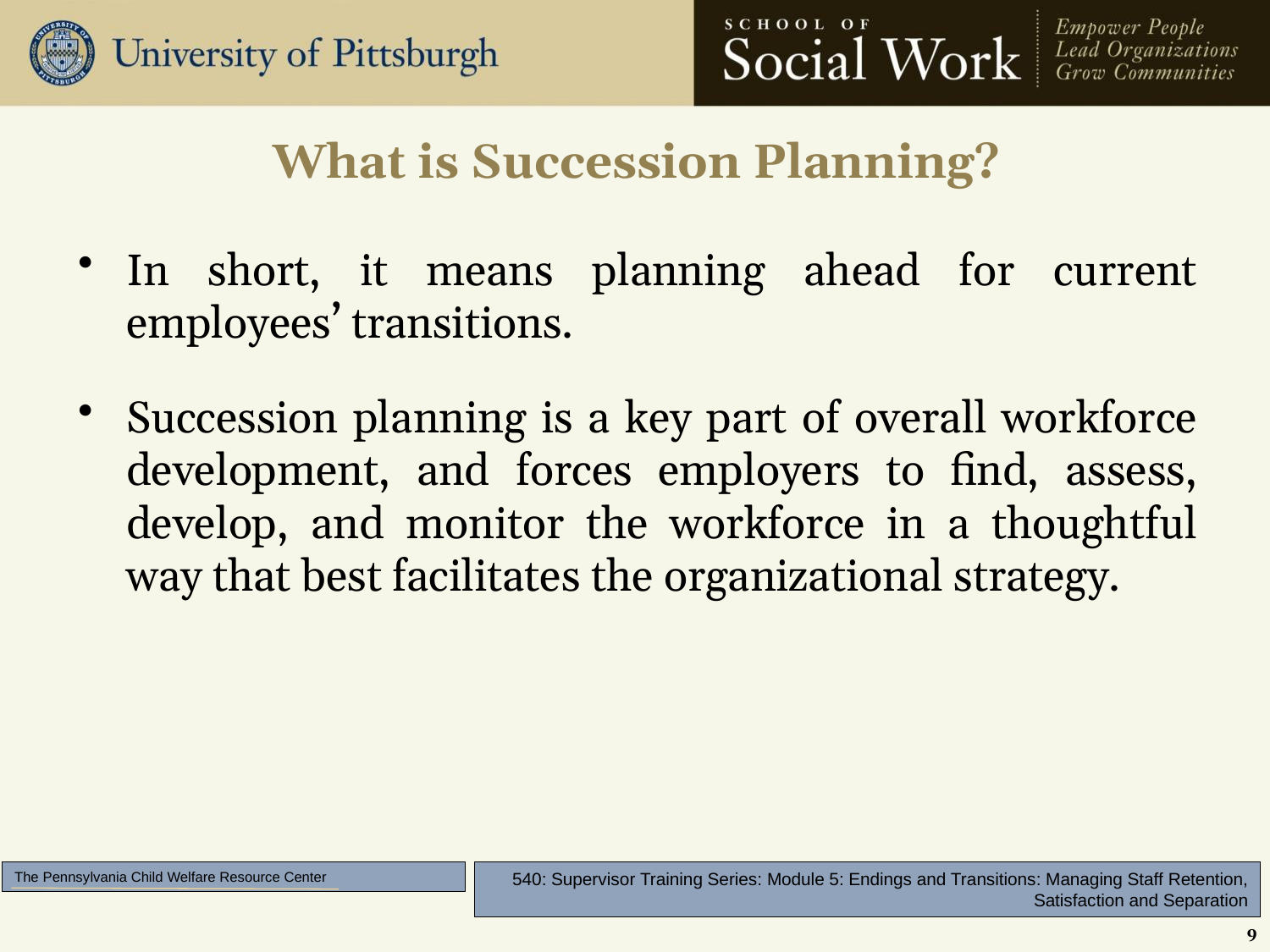

# What is Succession Planning?
In short, it means planning ahead for current employees’ transitions.
Succession planning is a key part of overall workforce development, and forces employers to find, assess, develop, and monitor the workforce in a thoughtful way that best facilitates the organizational strategy.

9